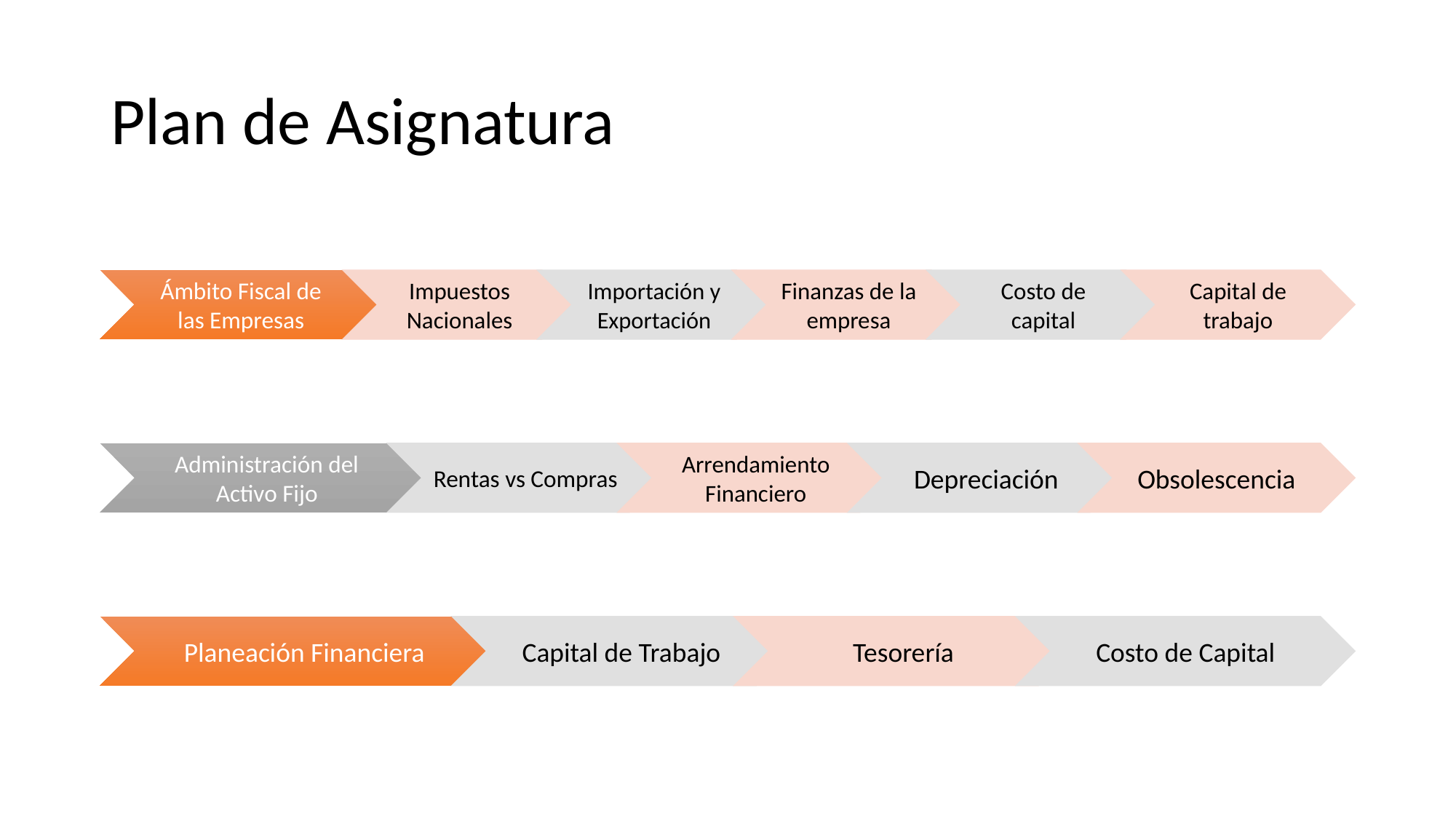

# Plan de Asignatura
Ámbito Fiscal de las Empresas
Impuestos Nacionales
Importación y Exportación
Administración del Activo Fijo
Finanzas de la empresa
Costo de capital
Capital de trabajo
Rentas vs Compras
Arrendamiento Financiero
Depreciación
Obsolescencia
Planeación Financiera
Capital de Trabajo
Tesorería
Costo de Capital